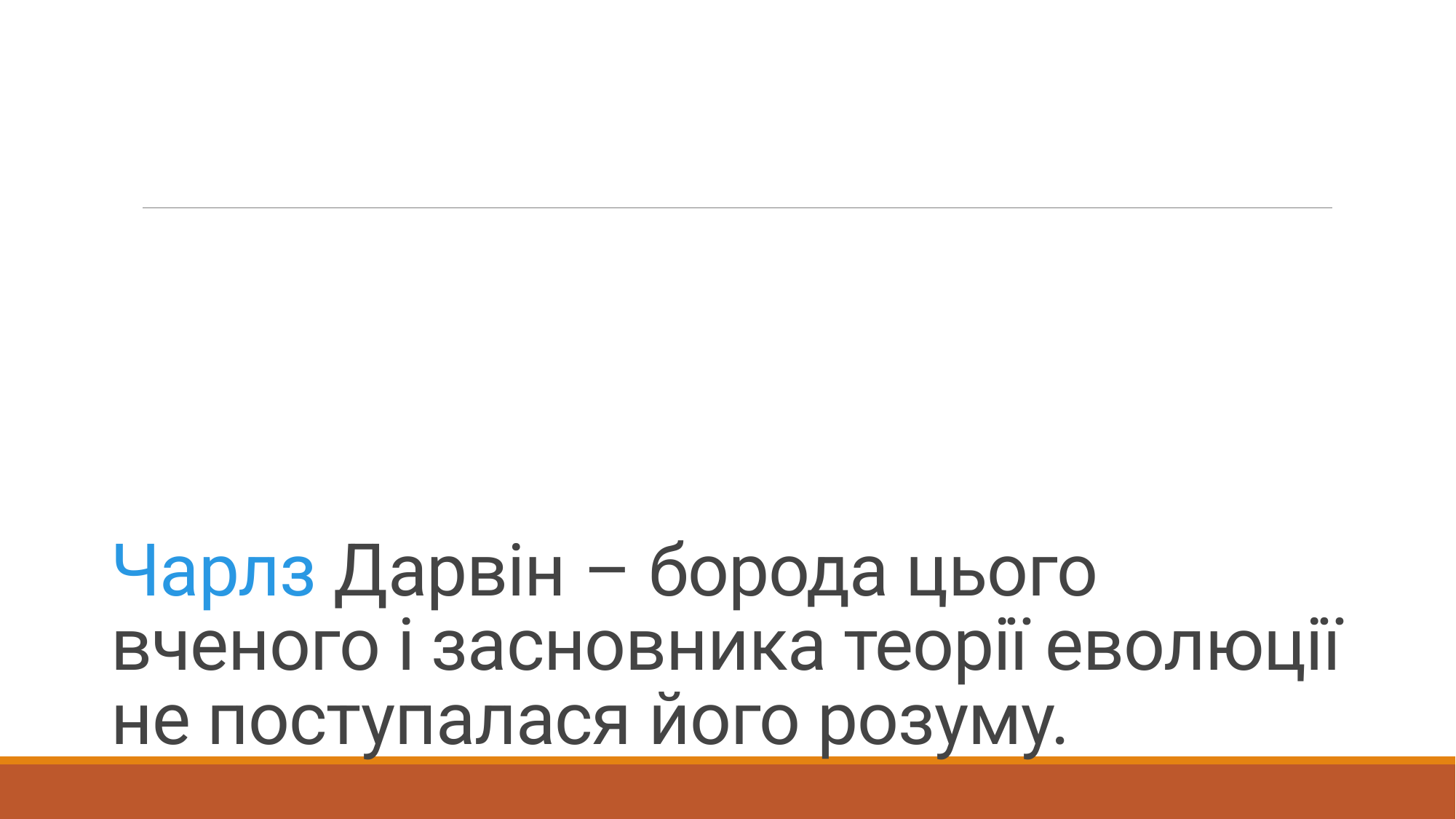

# Чарлз Дарвін – борода цього вченого і засновника теорії еволюції не поступалася його розуму.